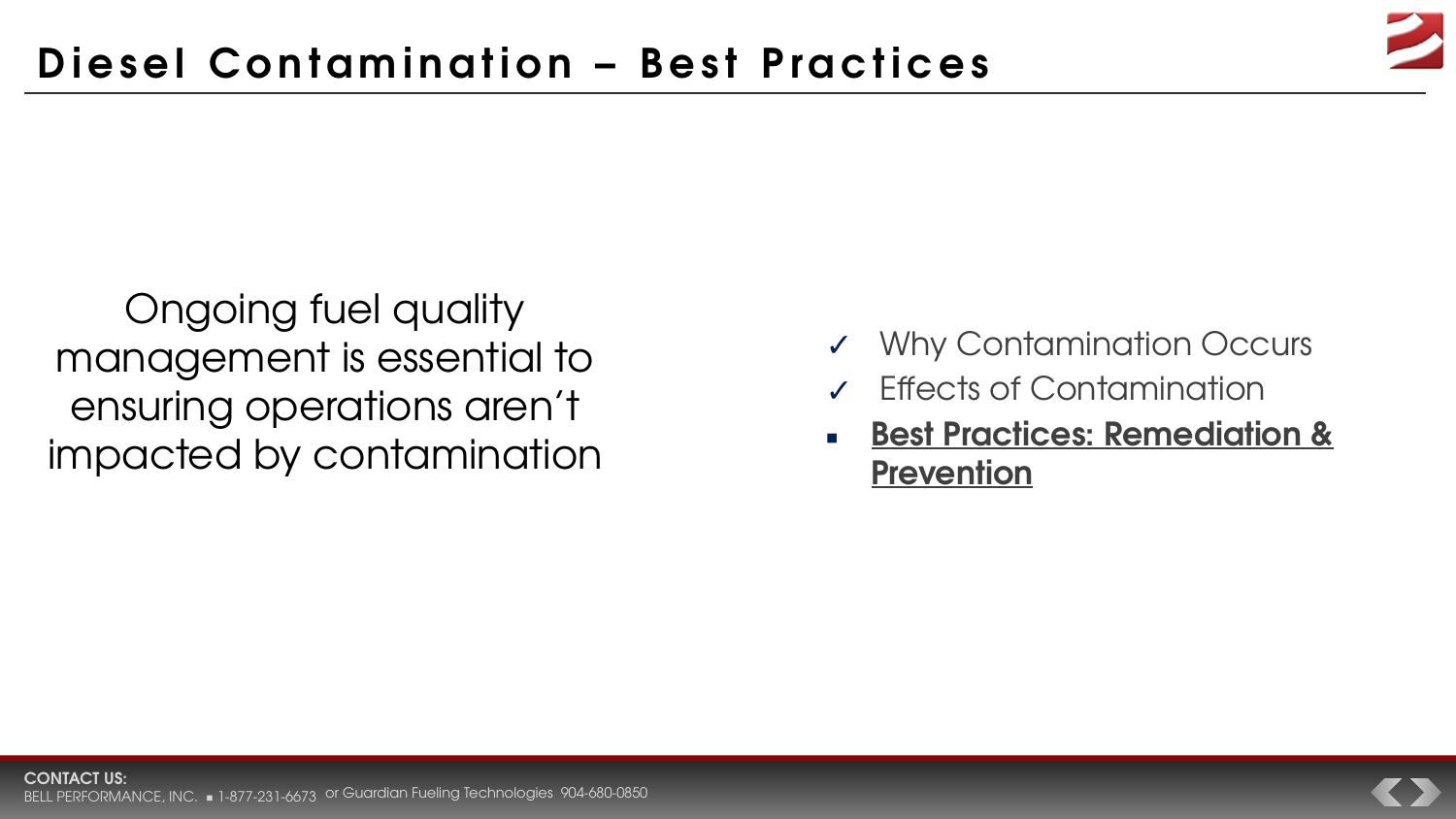

# Diesel Contamination – Best Practices
Ongoing fuel quality management is essential to ensuring operations aren’t impacted by contamination

Why Contamination Occurs
Effects of Contamination
Best Practices: Remediation & Prevention

or Guardian Fueling Technologies  904-680-0850